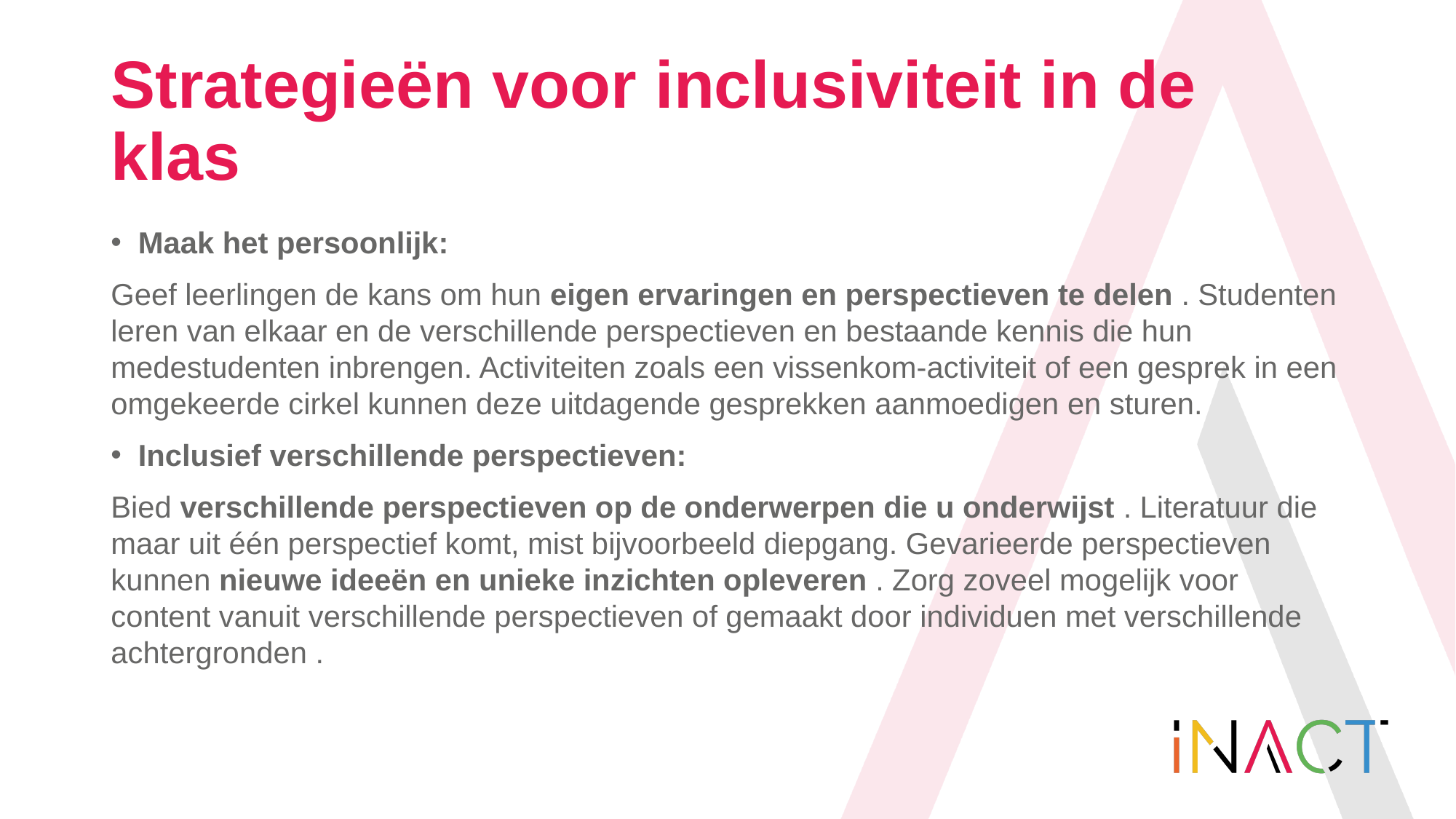

# Strategieën voor inclusiviteit in de klas
Maak het persoonlijk:
Geef leerlingen de kans om hun eigen ervaringen en perspectieven te delen . Studenten leren van elkaar en de verschillende perspectieven en bestaande kennis die hun medestudenten inbrengen. Activiteiten zoals een vissenkom-activiteit of een gesprek in een omgekeerde cirkel kunnen deze uitdagende gesprekken aanmoedigen en sturen.
Inclusief verschillende perspectieven:
Bied verschillende perspectieven op de onderwerpen die u onderwijst . Literatuur die maar uit één perspectief komt, mist bijvoorbeeld diepgang. Gevarieerde perspectieven kunnen nieuwe ideeën en unieke inzichten opleveren . Zorg zoveel mogelijk voor content vanuit verschillende perspectieven of gemaakt door individuen met verschillende achtergronden .